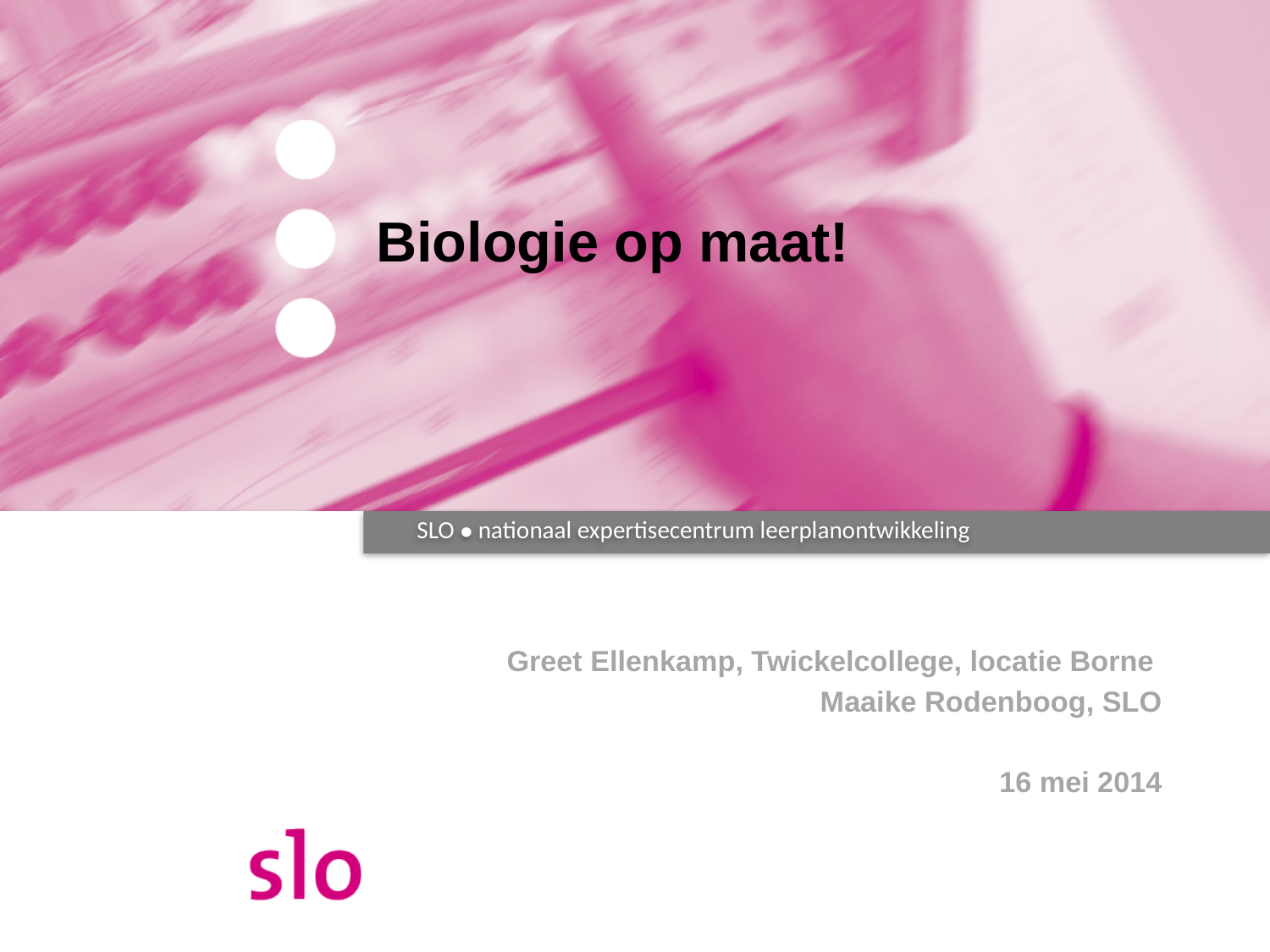

# Biologie op maat!
Greet Ellenkamp, Twickelcollege, locatie Borne
Maaike Rodenboog, SLO

16 mei 2014